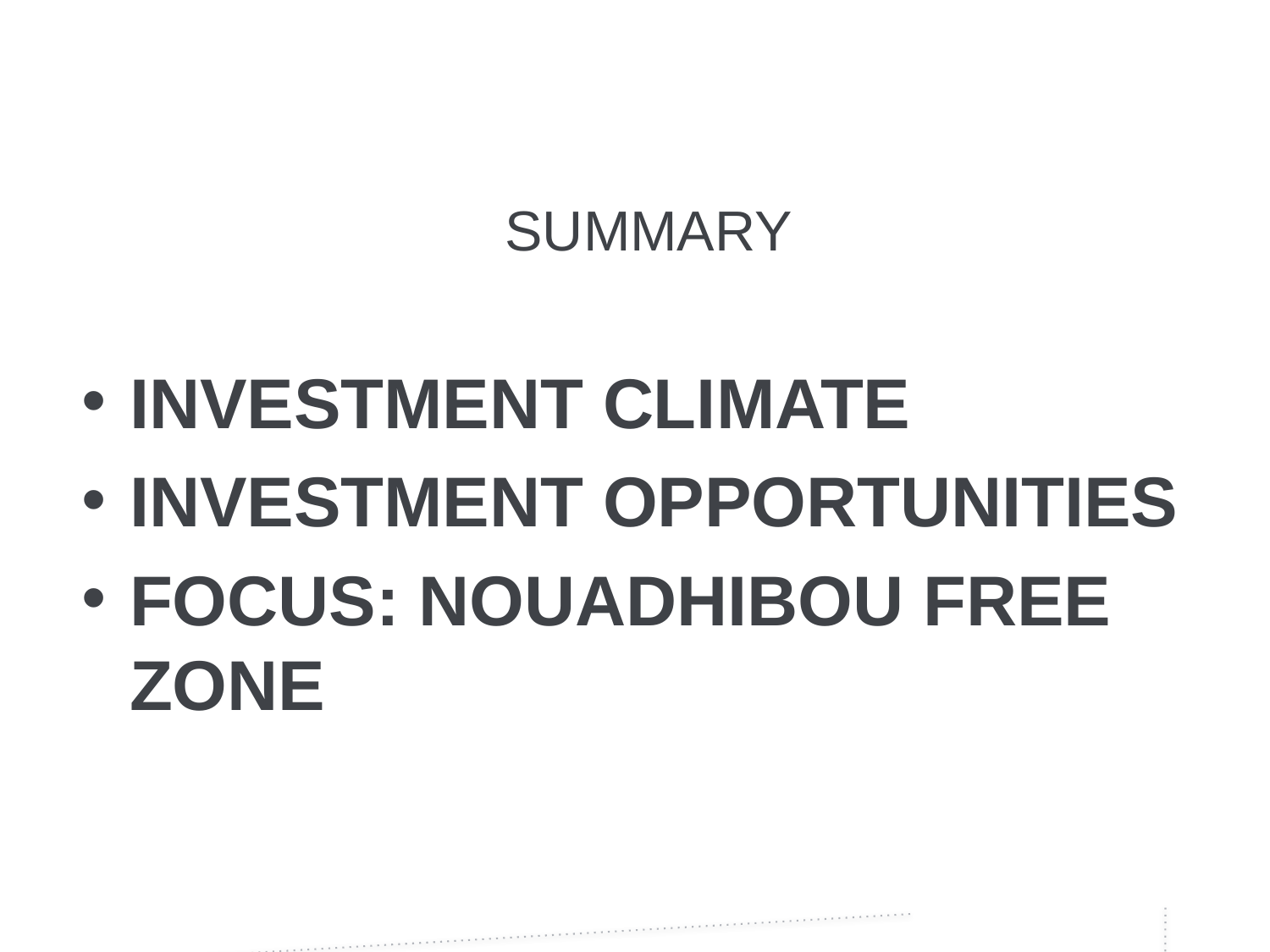

SUMMARY
INVESTMENT CLIMATE
INVESTMENT OPPORTUNITIES
FOCUS: NOUADHIBOU FREE ZONE